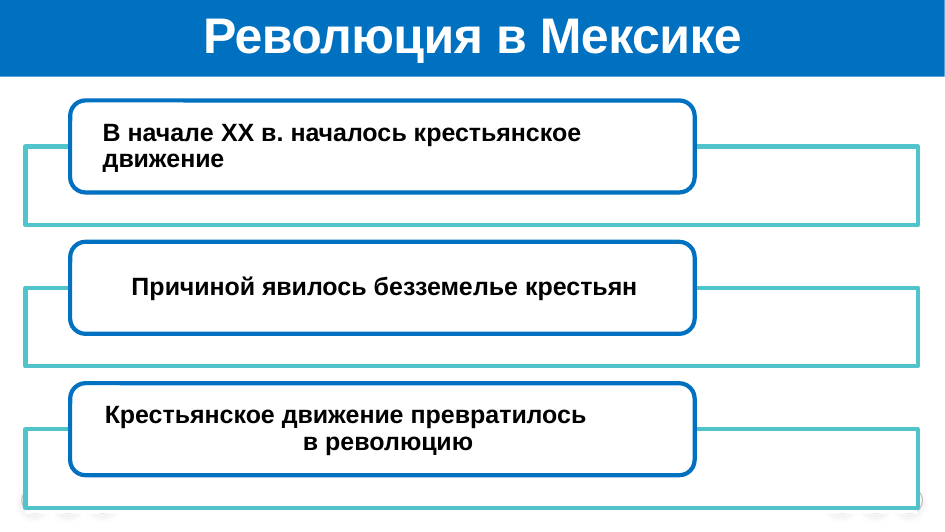

# Революция в Мексике

В начале XX в. началось крестьянское движение
Причиной явилось безземелье крестьян
Крестьянское движение превратилось             в революцию